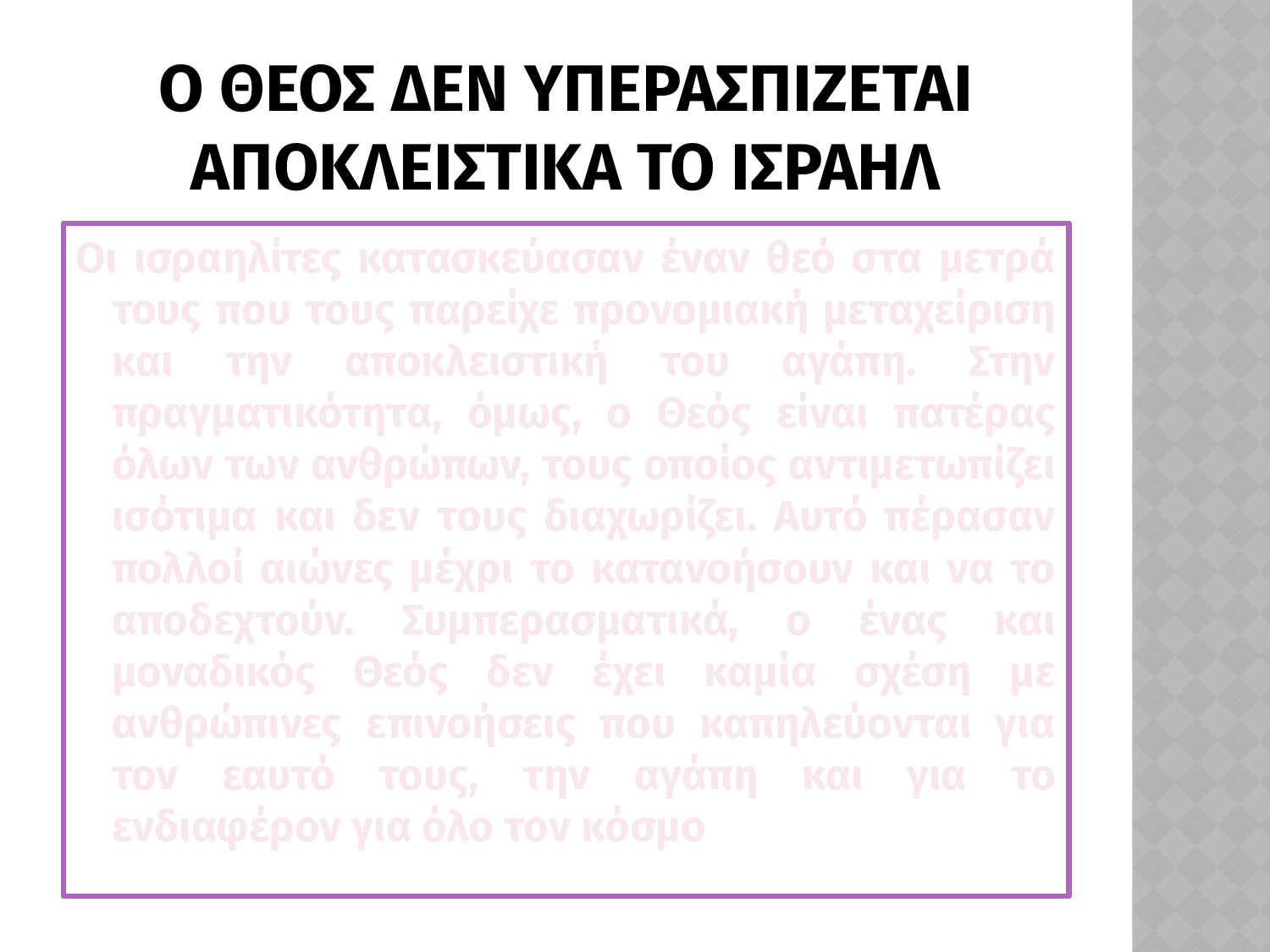

# Ο θεοσ δεν υπερασπιζεται αποκλειστικα το ισραηλ
Οι ισραηλίτες κατασκεύασαν έναν θεό στα μετρά τους που τους παρείχε προνομιακή μεταχείριση και την αποκλειστική του αγάπη. Στην πραγματικότητα, όμως, ο Θεός είναι πατέρας όλων των ανθρώπων, τους οποίος αντιμετωπίζει ισότιμα και δεν τους διαχωρίζει. Αυτό πέρασαν πολλοί αιώνες μέχρι το κατανοήσουν και να το αποδεχτούν. Συμπερασματικά, ο ένας και μοναδικός Θεός δεν έχει καμία σχέση με ανθρώπινες επινοήσεις που καπηλεύονται για τον εαυτό τους, την αγάπη και για το ενδιαφέρον για όλο τον κόσμο